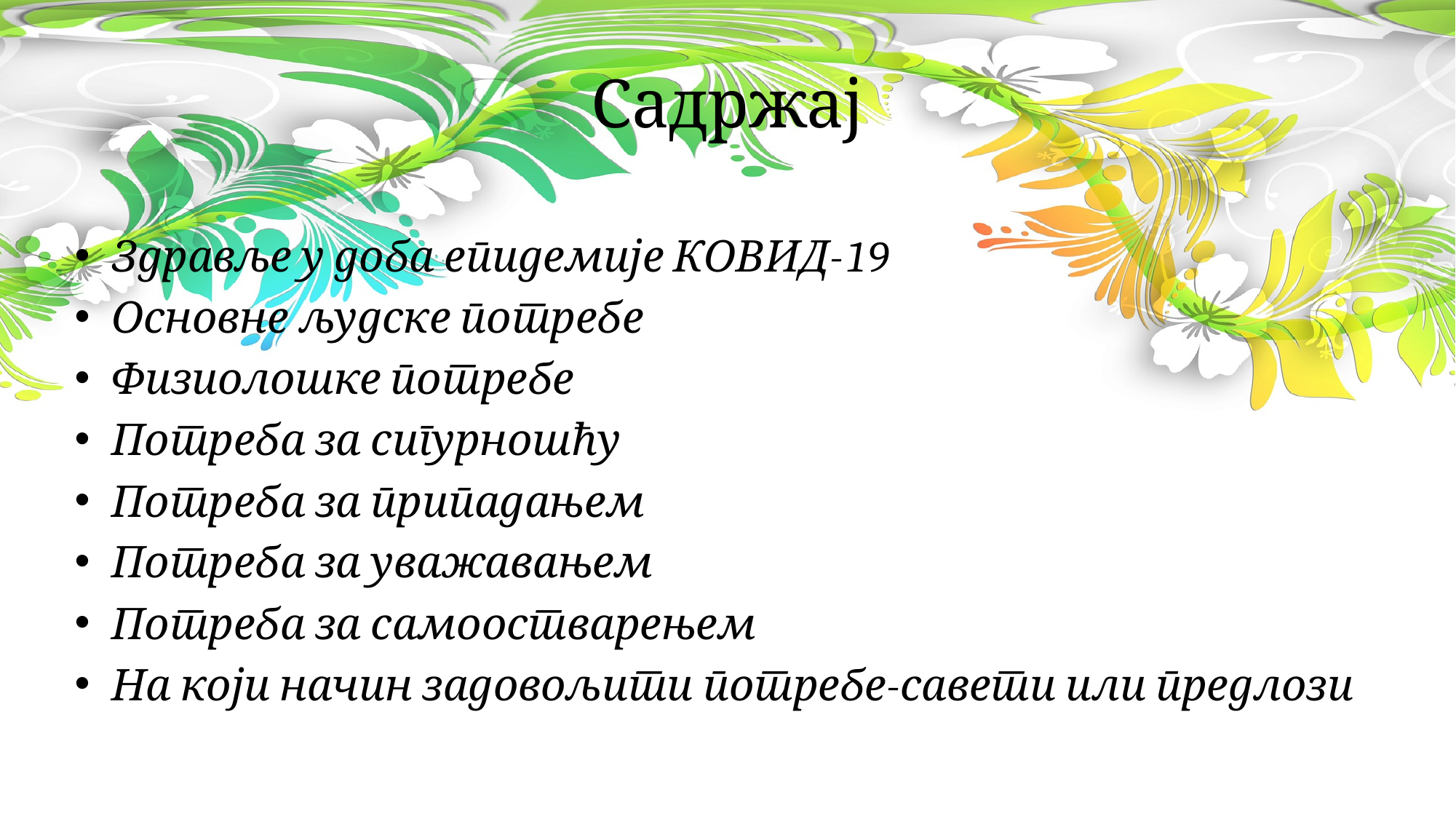

# Садржај
Здравље у доба епидемије КОВИД-19
Основне људске потребе
Физиолошке потребе
Потреба за сигурношћу
Потреба за припадањем
Потреба за уважавањем
Потреба за самоостварењем
На који начин задовољити потребе-савети или предлози